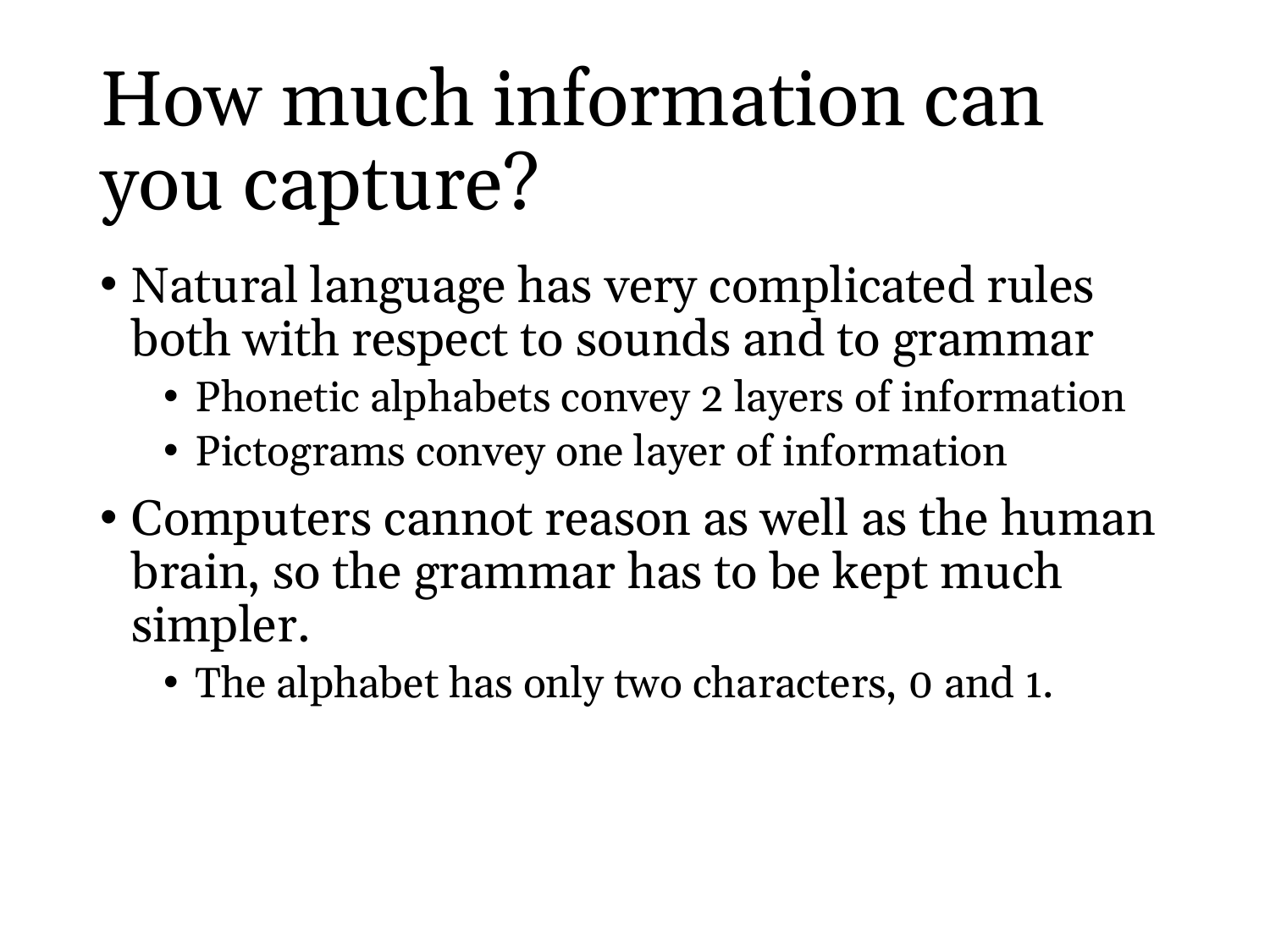

# How much information can you capture?
Natural language has very complicated rules both with respect to sounds and to grammar
Phonetic alphabets convey 2 layers of information
Pictograms convey one layer of information
Computers cannot reason as well as the human brain, so the grammar has to be kept much simpler.
The alphabet has only two characters, 0 and 1.